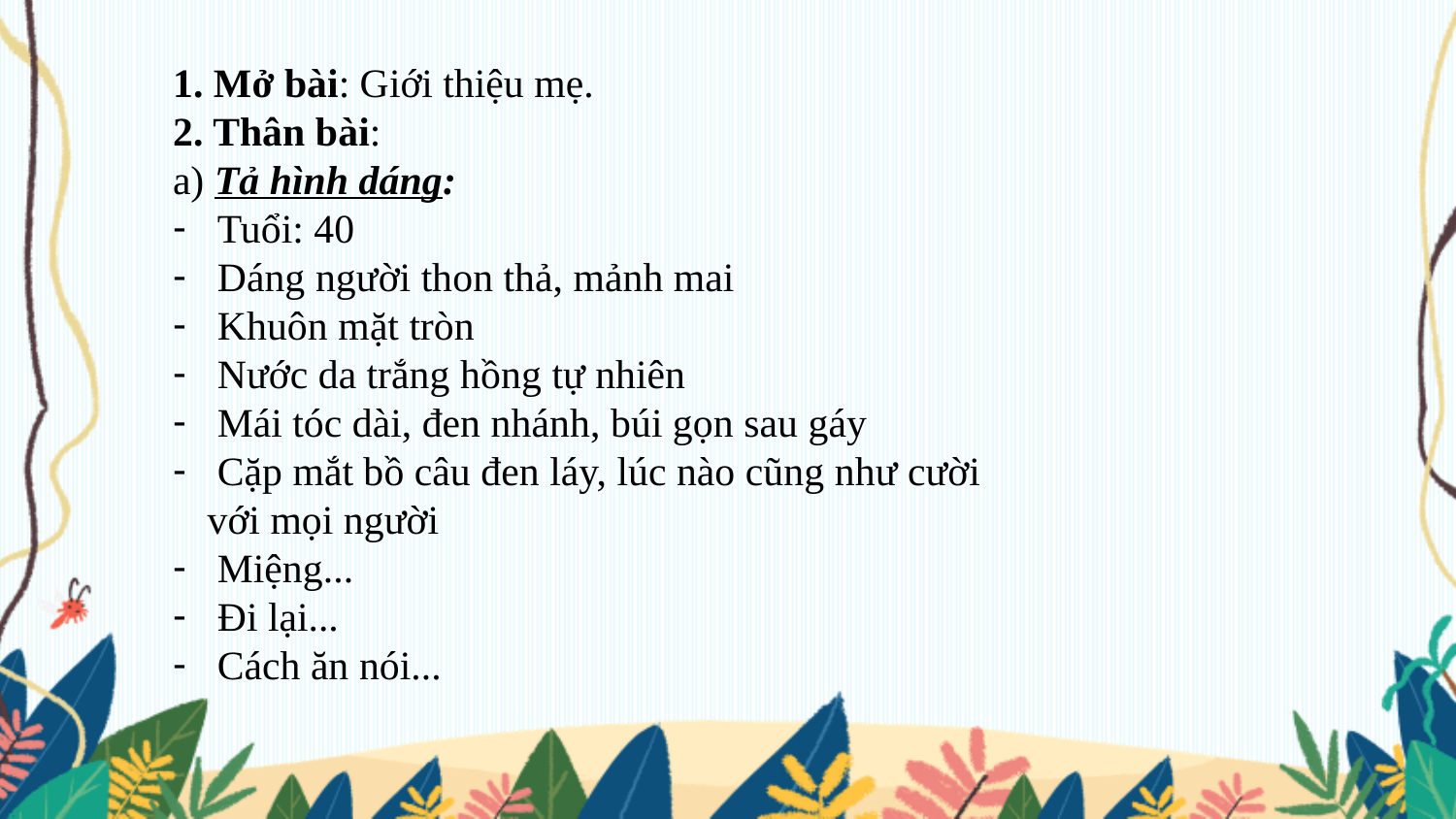

1. Mở bài: Giới thiệu mẹ.
2. Thân bài:
a) Tả hình dáng:
 Tuổi: 40
 Dáng người thon thả, mảnh mai
 Khuôn mặt tròn
 Nước da trắng hồng tự nhiên
 Mái tóc dài, đen nhánh, búi gọn sau gáy
 Cặp mắt bồ câu đen láy, lúc nào cũng như cười với mọi người
 Miệng...
 Đi lại...
 Cách ăn nói...